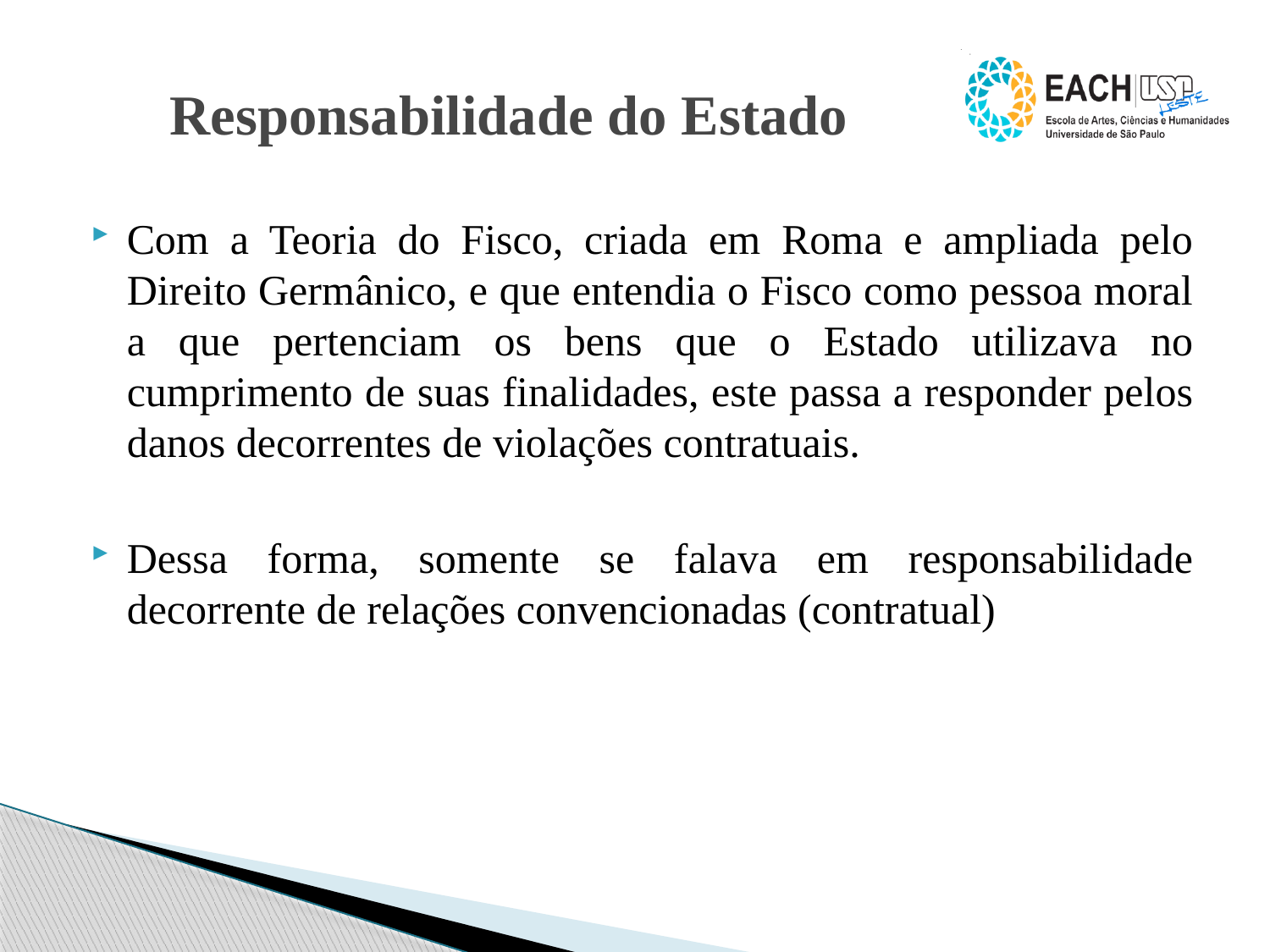

# Responsabilidade do Estado
Com a Teoria do Fisco, criada em Roma e ampliada pelo Direito Germânico, e que entendia o Fisco como pessoa moral a que pertenciam os bens que o Estado utilizava no cumprimento de suas finalidades, este passa a responder pelos danos decorrentes de violações contratuais.

Dessa forma, somente se falava em responsabilidade decorrente de relações convencionadas (contratual)